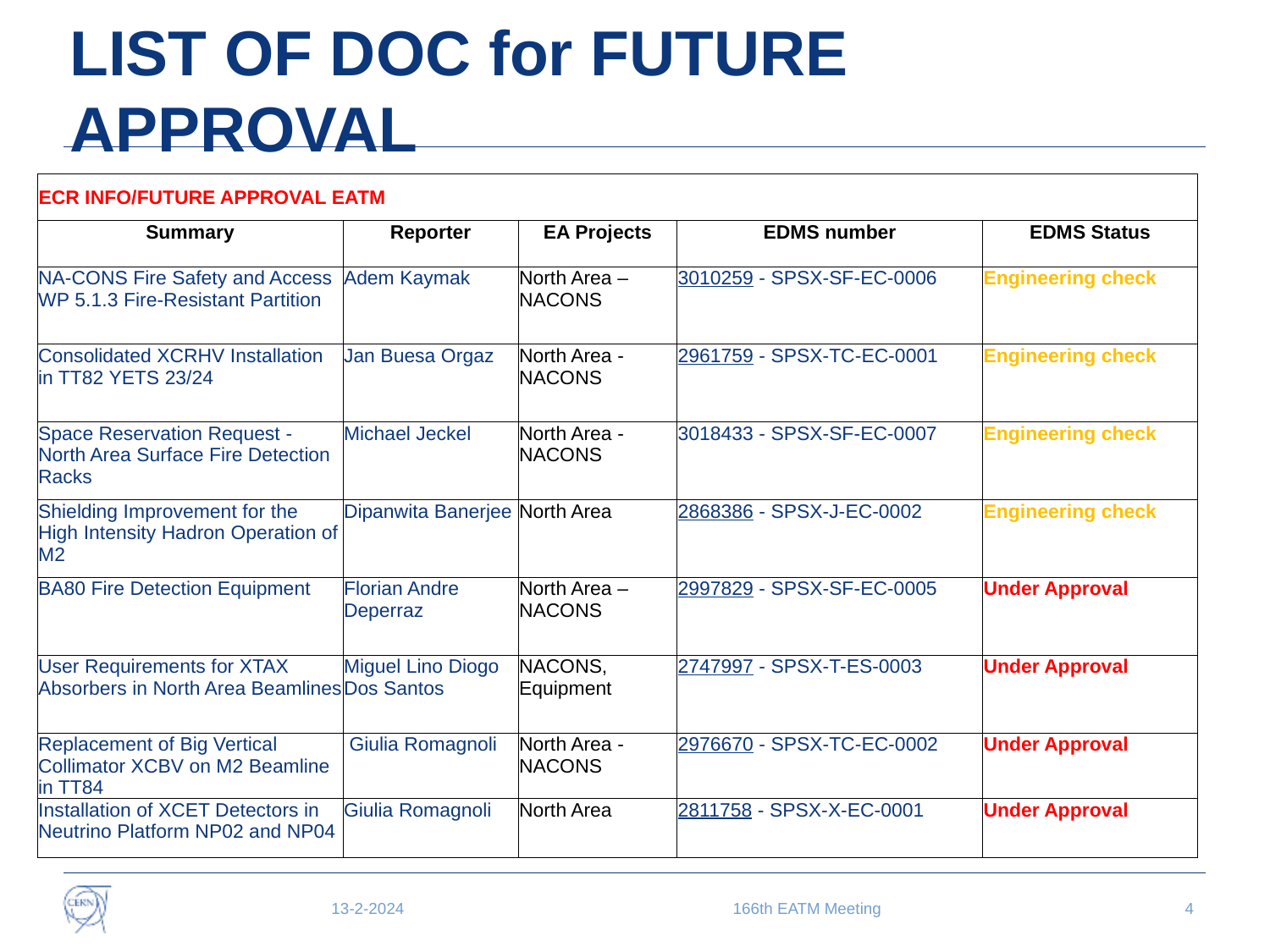

# LIST OF DOC for FUTURE APPROVAL
| ECR INFO/FUTURE APPROVAL EATM |  |  |  |  |
| --- | --- | --- | --- | --- |
| Summary | Reporter | EA Projects | EDMS number | EDMS Status |
| NA-CONS Fire Safety and Access WP 5.1.3 Fire-Resistant Partition | Adem Kaymak | North Area – NACONS | 3010259 - SPSX-SF-EC-0006 | Engineering check |
| Consolidated XCRHV Installation in TT82 YETS 23/24 | Jan Buesa Orgaz | North Area - NACONS | 2961759 - SPSX-TC-EC-0001 | Engineering check |
| Space Reservation Request - North Area Surface Fire Detection Racks | Michael Jeckel | North Area - NACONS | 3018433 - SPSX-SF-EC-0007 | Engineering check |
| Shielding Improvement for the High Intensity Hadron Operation of M2 | Dipanwita Banerjee | North Area | 2868386 - SPSX-J-EC-0002 | Engineering check |
| BA80 Fire Detection Equipment | Florian Andre Deperraz | North Area – NACONS | 2997829 - SPSX-SF-EC-0005 | Under Approval |
| User Requirements for XTAX Absorbers in North Area Beamlines | Miguel Lino Diogo Dos Santos | NACONS, Equipment | 2747997 - SPSX-T-ES-0003 | Under Approval |
| Replacement of Big Vertical Collimator XCBV on M2 Beamline in TT84 | Giulia Romagnoli | North Area - NACONS | 2976670 - SPSX-TC-EC-0002 | Under Approval |
| Installation of XCET Detectors in Neutrino Platform NP02 and NP04 | Giulia Romagnoli | North Area | 2811758 - SPSX-X-EC-0001 | Under Approval |
13-2-2024
166th EATM Meeting
4